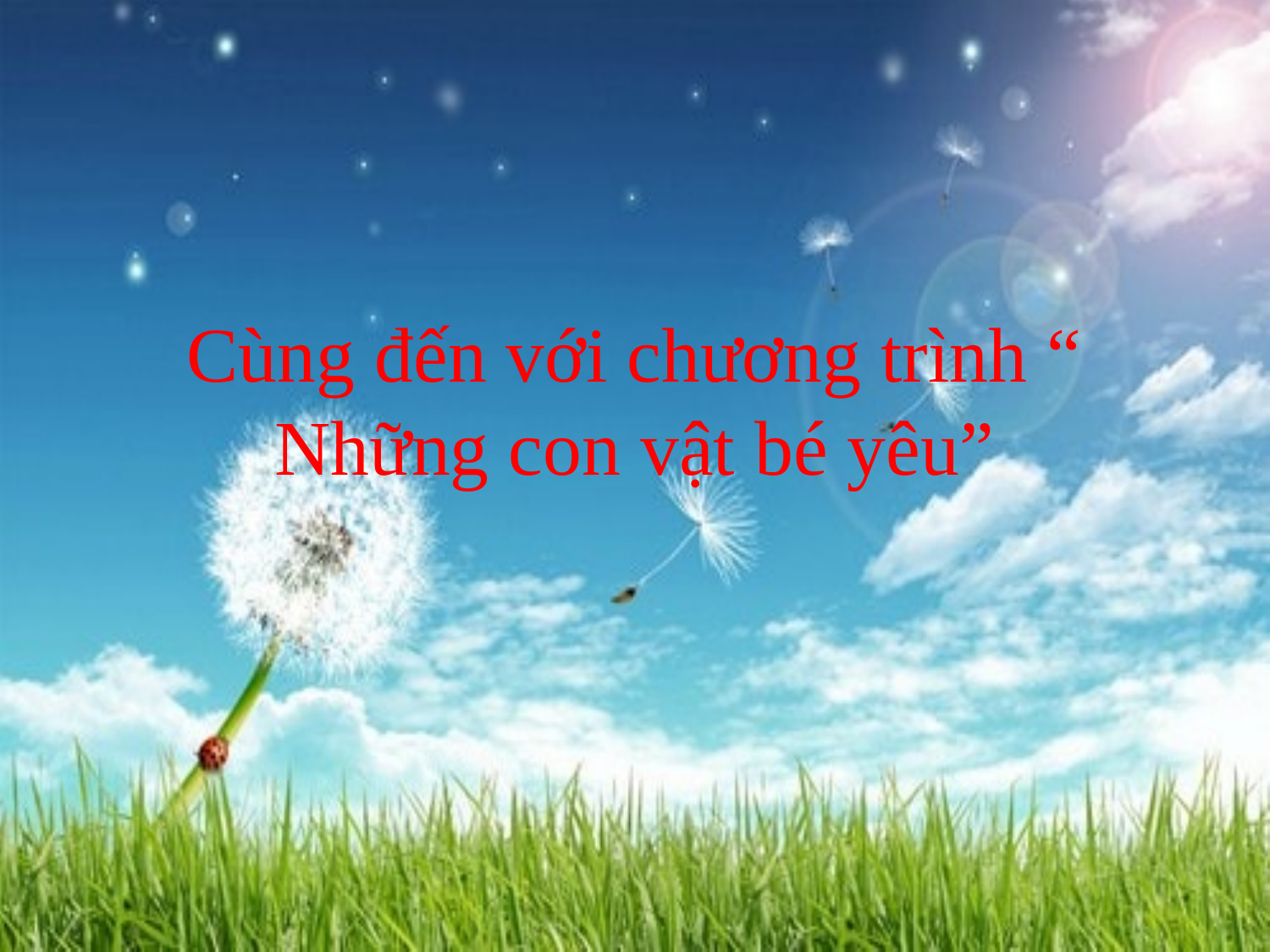

# Cùng đến với chương trình “ Những con vật bé yêu”